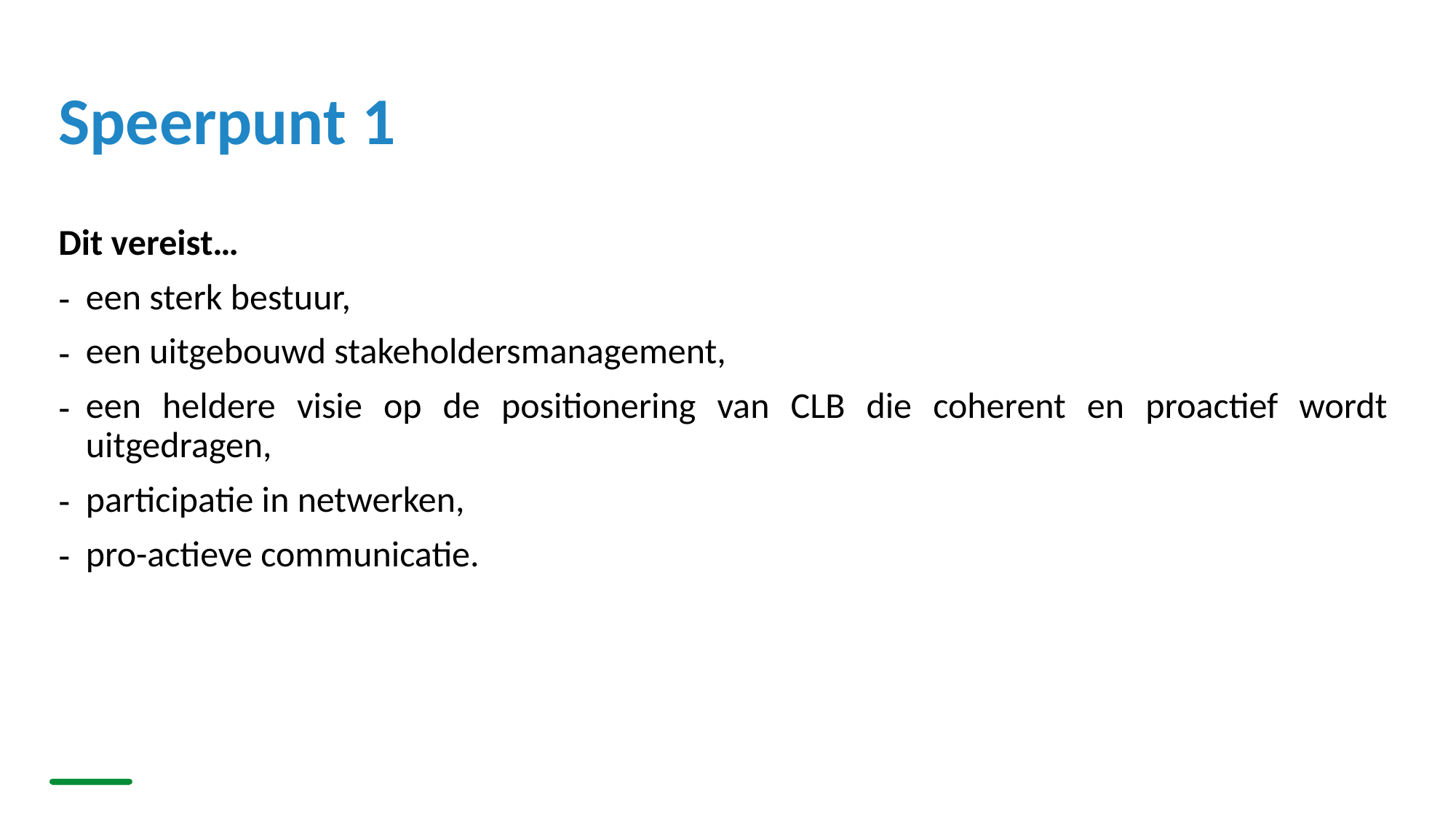

# Speerpunt 1
Dit vereist…
een sterk bestuur,
een uitgebouwd stakeholdersmanagement,
een heldere visie op de positionering van CLB die coherent en proactief wordt uitgedragen,
participatie in netwerken,
pro-actieve communicatie.